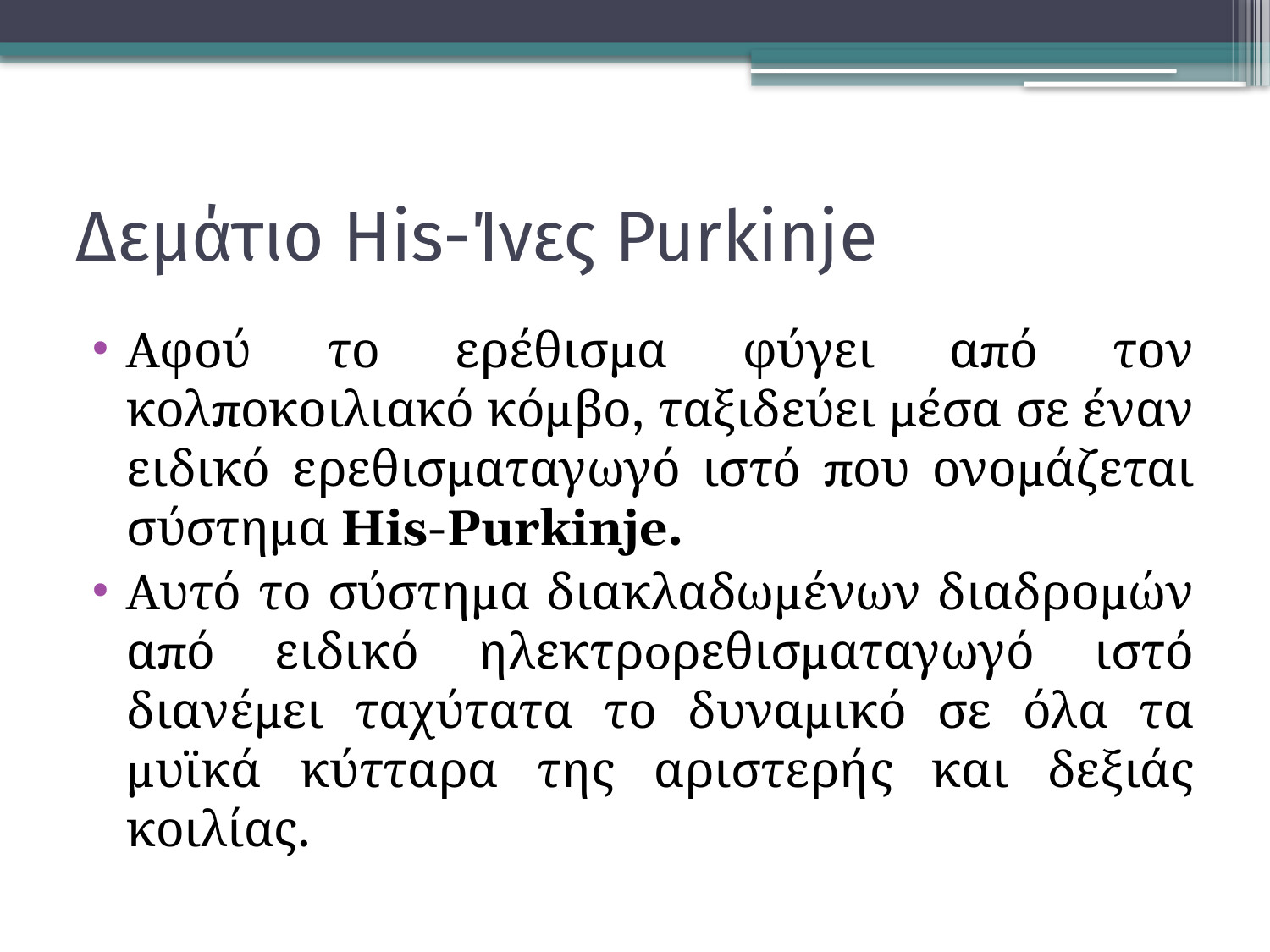

# Δεμάτιο His-Ίνες Purkinje
Αφού το ερέθισμα φύγει από τον κολποκοιλιακό κόμβο, ταξιδεύει μέσα σε έναν ειδικό ερεθισματαγωγό ιστό που ονομάζεται σύστημα His-Purkinje.
Αυτό το σύστημα διακλαδωμένων διαδρομών από ειδικό ηλεκτρoρεθισματαγωγό ιστό διανέμει ταχύτατα το δυναμικό σε όλα τα μυϊκά κύτταρα της αριστερής και δεξιάς κοιλίας.